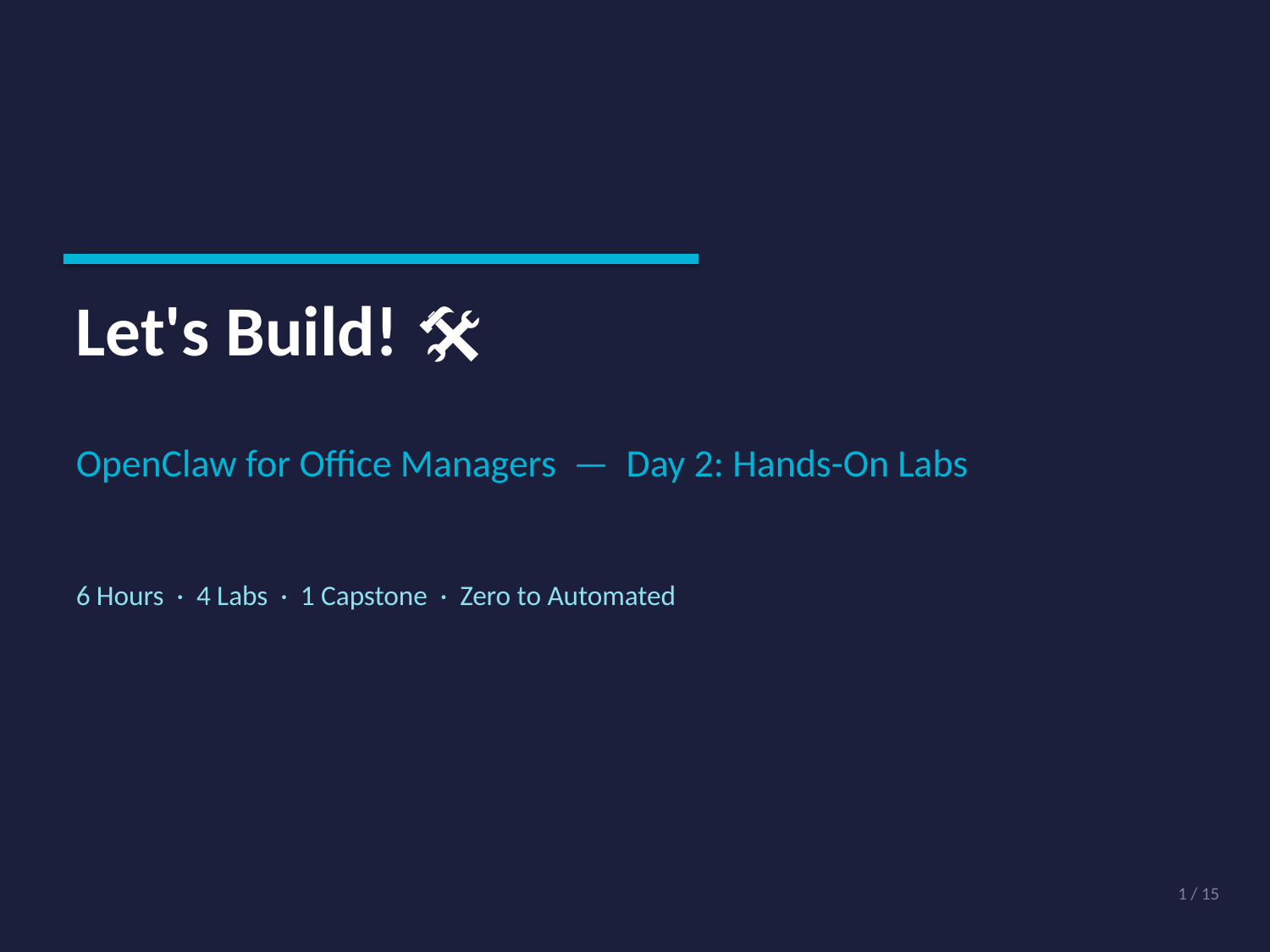

Let's Build! 🛠️
OpenClaw for Office Managers  —  Day 2: Hands-On Labs
6 Hours  ·  4 Labs  ·  1 Capstone  ·  Zero to Automated
1 / 15